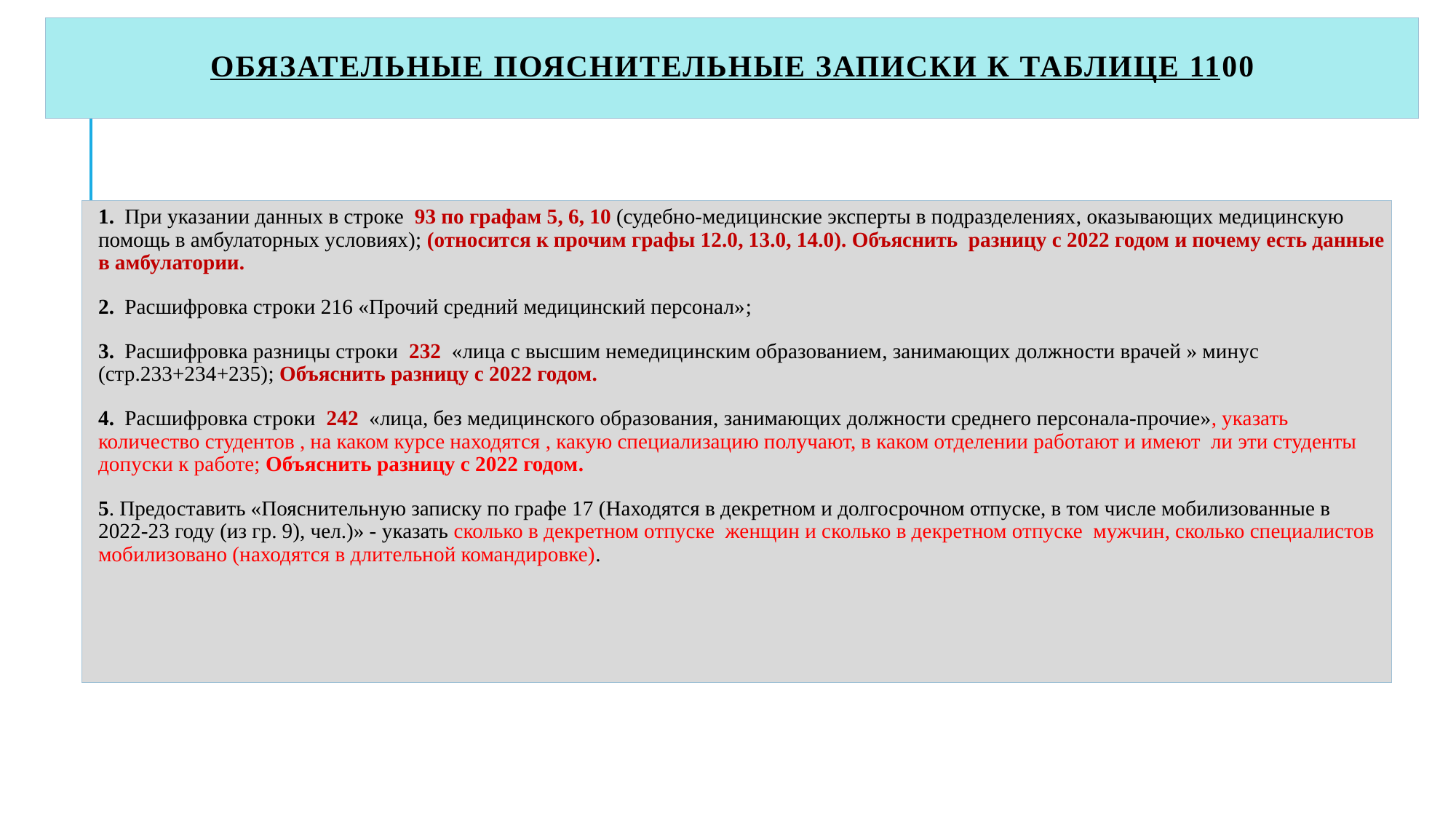

# Обязательные пояснительные записки к таблице 1100
1.  При указании данных в строке  93 по графам 5, 6, 10 (судебно-медицинские эксперты в подразделениях, оказывающих медицинскую помощь в амбулаторных условиях); (относится к прочим графы 12.0, 13.0, 14.0). Объяснить  разницу с 2022 годом и почему есть данные в амбулатории.
2.  Расшифровка строки 216 «Прочий средний медицинский персонал»;
3.  Расшифровка разницы строки  232  «лица с высшим немедицинским образованием, занимающих должности врачей » минус (стр.233+234+235); Объяснить разницу с 2022 годом.
4.  Расшифровка строки  242  «лица, без медицинского образования, занимающих должности среднего персонала-прочие», указать количество студентов , на каком курсе находятся , какую специализацию получают, в каком отделении работают и имеют  ли эти студенты  допуски к работе; Объяснить разницу с 2022 годом.
5. Предоставить «Пояснительную записку по графе 17 (Находятся в декретном и долгосрочном отпуске, в том числе мобилизованные в 2022-23 году (из гр. 9), чел.)» - указать сколько в декретном отпуске  женщин и сколько в декретном отпуске  мужчин, сколько специалистов мобилизовано (находятся в длительной командировке).